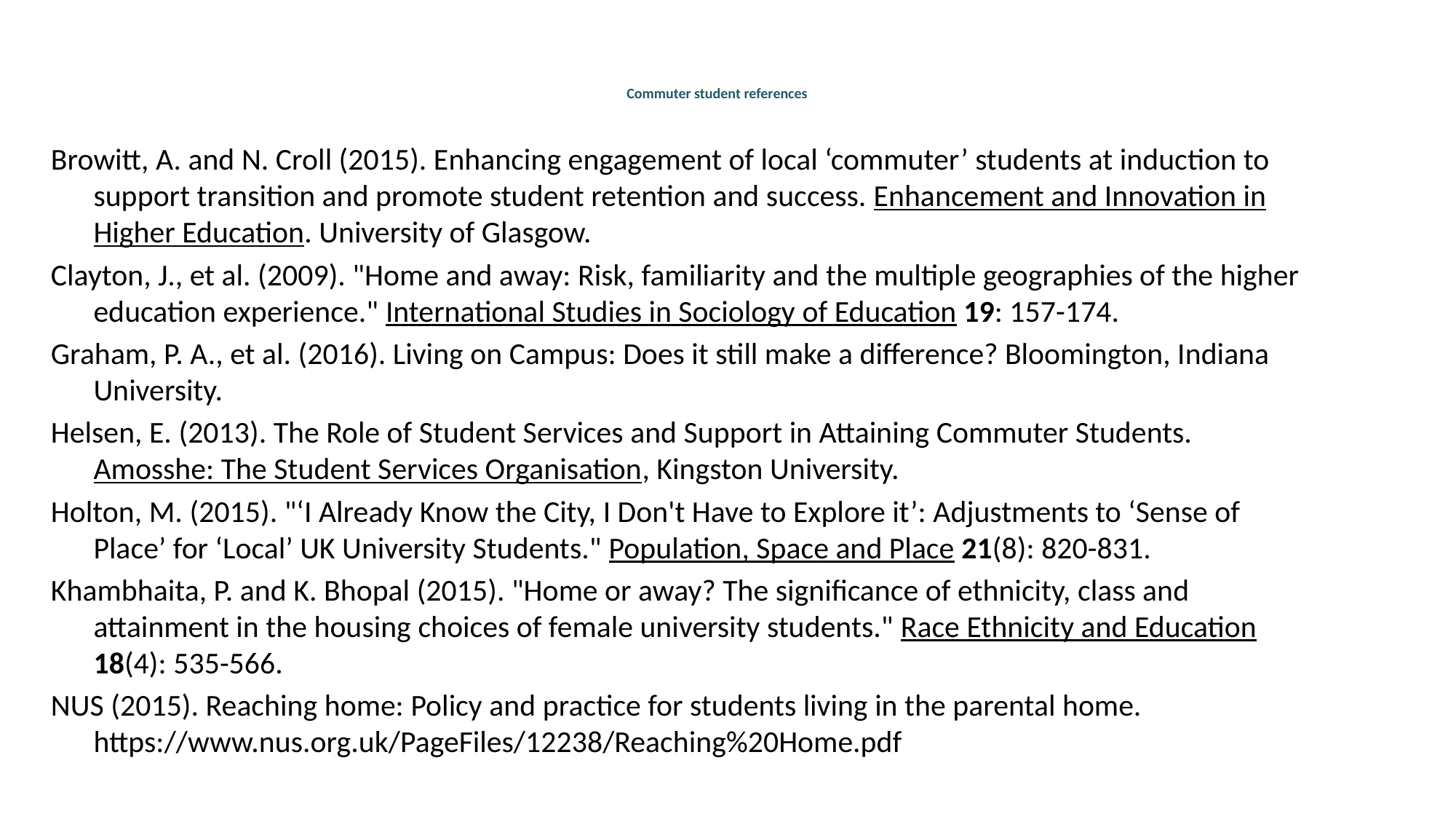

# Commuter student references
Browitt, A. and N. Croll (2015). Enhancing engagement of local ‘commuter’ students at induction to support transition and promote student retention and success. Enhancement and Innovation in Higher Education. University of Glasgow.
Clayton, J., et al. (2009). "Home and away: Risk, familiarity and the multiple geographies of the higher education experience." International Studies in Sociology of Education 19: 157-174.
Graham, P. A., et al. (2016). Living on Campus: Does it still make a difference? Bloomington, Indiana University.
Helsen, E. (2013). The Role of Student Services and Support in Attaining Commuter Students. Amosshe: The Student Services Organisation, Kingston University.
Holton, M. (2015). "‘I Already Know the City, I Don't Have to Explore it’: Adjustments to ‘Sense of Place’ for ‘Local’ UK University Students." Population, Space and Place 21(8): 820-831.
Khambhaita, P. and K. Bhopal (2015). "Home or away? The significance of ethnicity, class and attainment in the housing choices of female university students." Race Ethnicity and Education 18(4): 535-566.
NUS (2015). Reaching home: Policy and practice for students living in the parental home. https://www.nus.org.uk/PageFiles/12238/Reaching%20Home.pdf